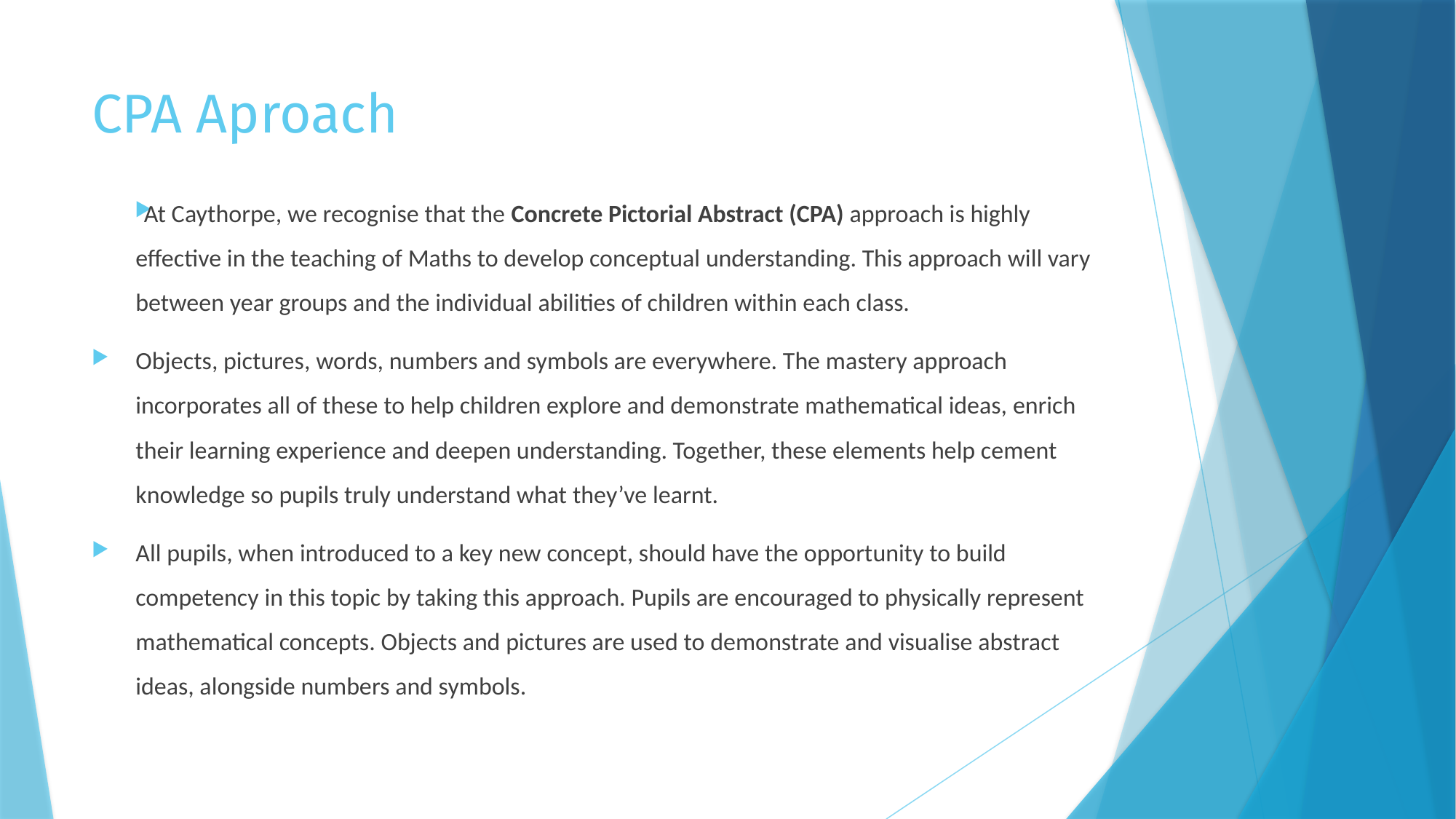

# CPA Aproach
At Caythorpe, we recognise that the Concrete Pictorial Abstract (CPA) approach is highly effective in the teaching of Maths to develop conceptual understanding. This approach will vary between year groups and the individual abilities of children within each class.
Objects, pictures, words, numbers and symbols are everywhere. The mastery approach incorporates all of these to help children explore and demonstrate mathematical ideas, enrich their learning experience and deepen understanding. Together, these elements help cement knowledge so pupils truly understand what they’ve learnt.
All pupils, when introduced to a key new concept, should have the opportunity to build competency in this topic by taking this approach. Pupils are encouraged to physically represent mathematical concepts. Objects and pictures are used to demonstrate and visualise abstract ideas, alongside numbers and symbols.